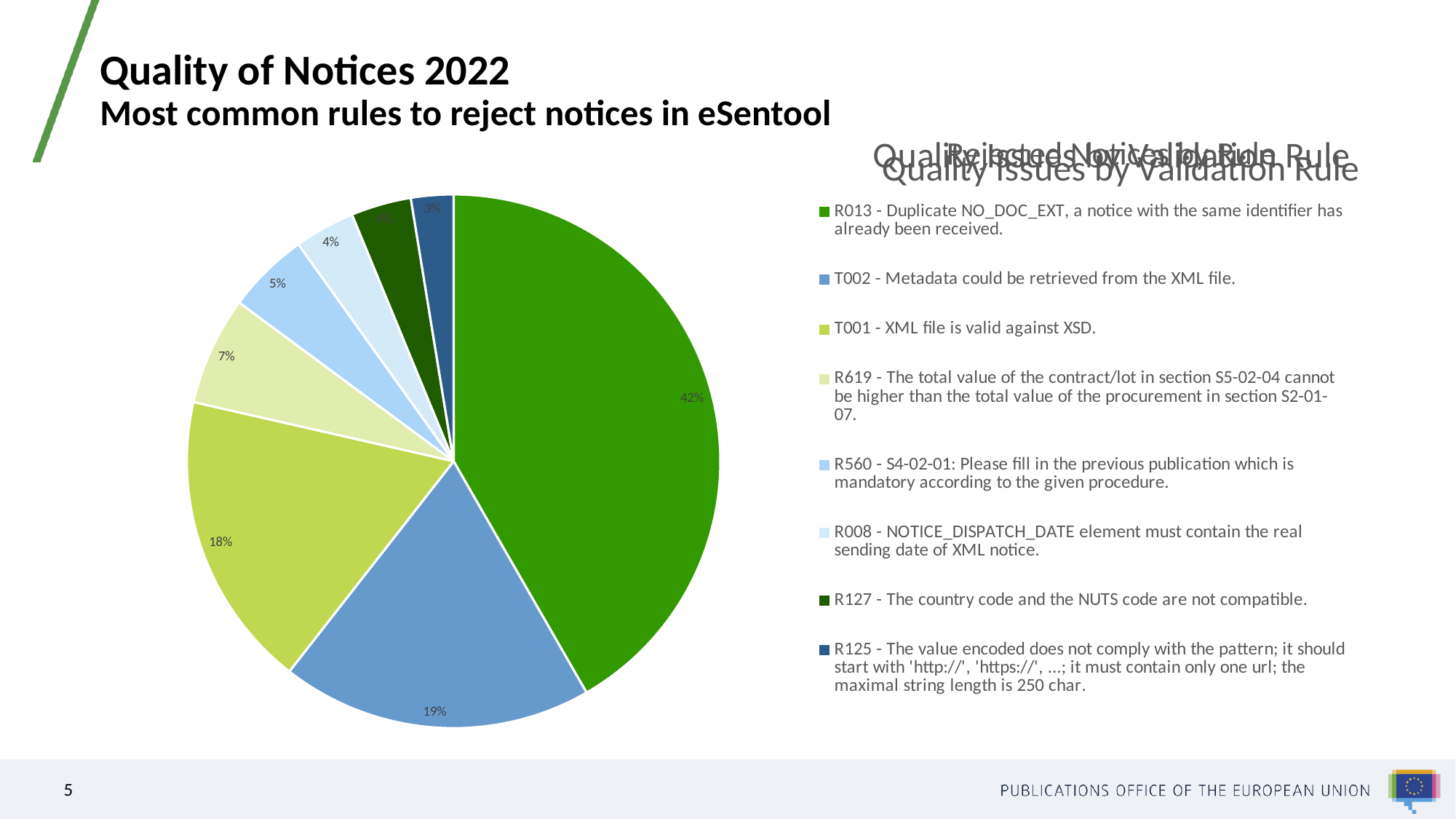

# Quality of Notices 2022 Most common rules to reject notices in eSentool

### Chart: Quality Issues by Validation Rule

| Category |
|---|

### Chart: Rejected Notices by Rule

| Category |
|---|

### Chart: Quality Issues by Validation Rule

| Category |
|---|

### Chart

| Category | # of quality issues |
|---|---|
| R013 - Duplicate NO_DOC_EXT, a notice with the same identifier has already been received. | 4250.0 |
| T002 - Metadata could be retrieved from the XML file. | 1923.0 |
| T001 - XML file is valid against XSD. | 1835.0 |
| R619 - The total value of the contract/lot in section S5-02-04 cannot be higher than the total value of the procurement in section S2-01-07. | 670.0 |
| R560 - S4-02-01: Please fill in the previous publication which is mandatory according to the given procedure. | 507.0 |
| R008 - NOTICE_DISPATCH_DATE element must contain the real sending date of XML notice. | 374.0 |
| R127 - The country code and the NUTS code are not compatible. | 372.0 |
| R125 - The value encoded does not comply with the pattern; it should start with 'http://', 'https://', ...; it must contain only one url; the maximal string length is 250 char. | 262.0 |
5